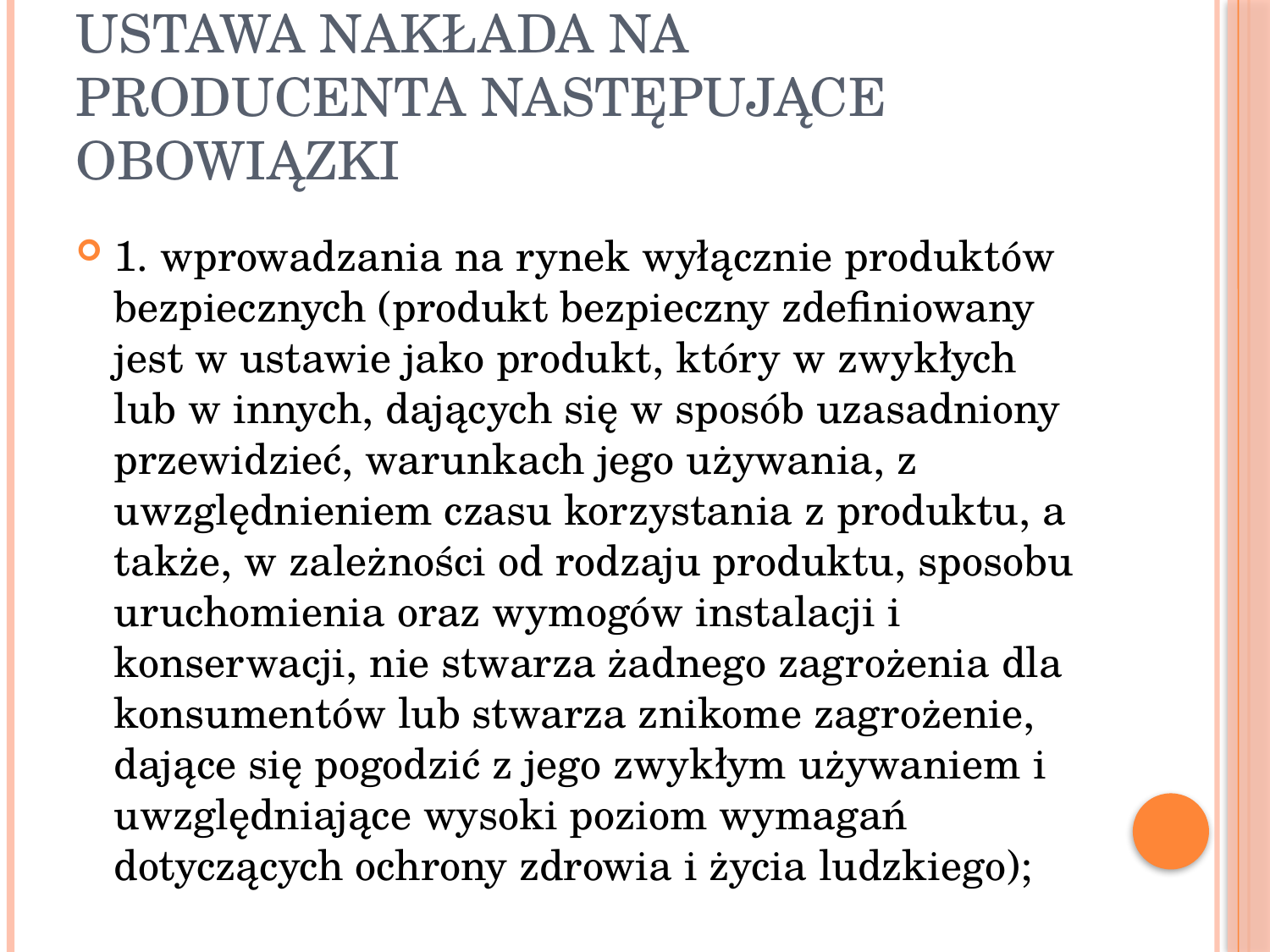

# Ustawa nakłada na producenta następujące obowiązki
1. wprowadzania na rynek wyłącznie produktów bezpiecznych (produkt bezpieczny zdefiniowany jest w ustawie jako produkt, który w zwykłych lub w innych, dających się w sposób uzasadniony przewidzieć, warunkach jego używania, z uwzględnieniem czasu korzystania z produktu, a także, w zależności od rodzaju produktu, sposobu uruchomienia oraz wymogów instalacji i konserwacji, nie stwarza żadnego zagrożenia dla konsumentów lub stwarza znikome zagrożenie, dające się pogodzić z jego zwykłym używaniem i uwzględniające wysoki poziom wymagań dotyczących ochrony zdrowia i życia ludzkiego);